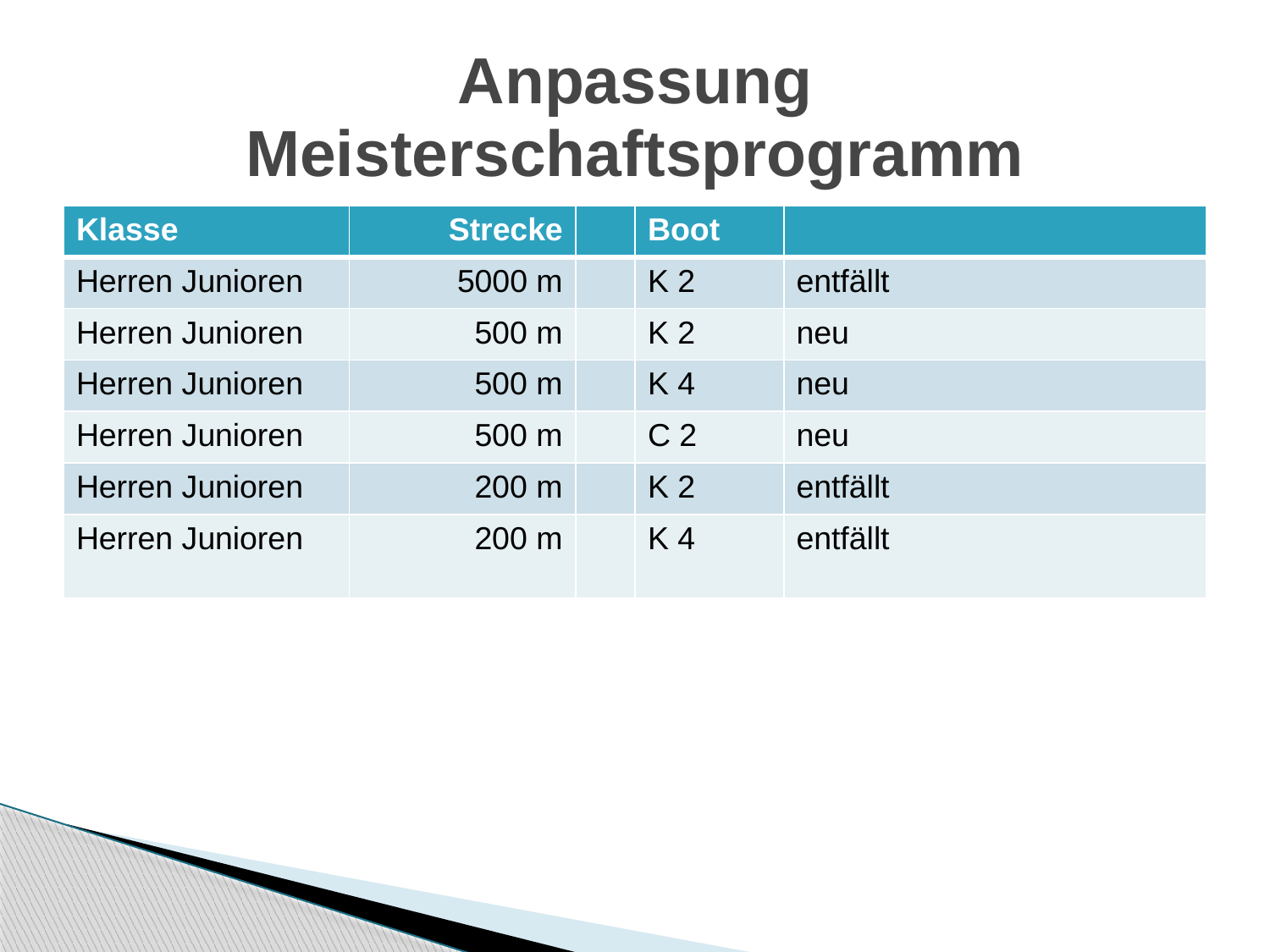

# Anpassung Meisterschaftsprogramm
| Klasse | Strecke |  | Boot |  |
| --- | --- | --- | --- | --- |
| Herren Junioren | 5000 m |  | K 2 | entfällt |
| Herren Junioren | 500 m |  | K 2 | neu |
| Herren Junioren | 500 m |  | K 4 | neu |
| Herren Junioren | 500 m |  | C 2 | neu |
| Herren Junioren | 200 m |  | K 2 | entfällt |
| Herren Junioren | 200 m |  | K 4 | entfällt |